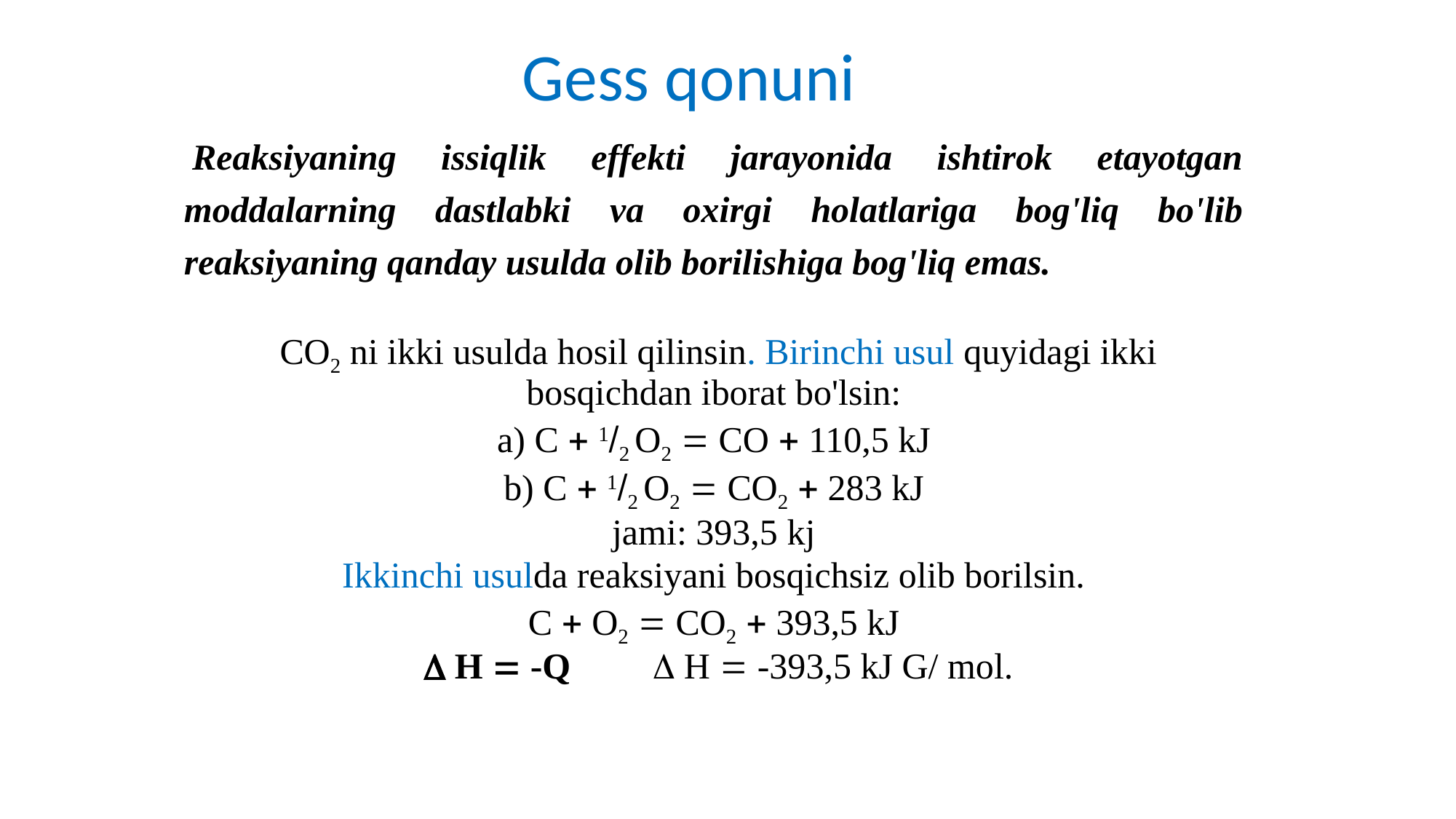

# Gess qonuni
 Reaksiyaning issiqlik effekti jarayonida ishtirok etayotgan moddalarning dastlabki va oxirgi holatlariga bog'liq bo'lib reaksiyaning qanday usulda olib borilishiga bog'liq emas.

 CO2 ni ikki usulda hosil qilinsin. Birinchi usul quyidagi ikki bosqichdan iborat bo'lsin:
a) C + 1/2 O2 = CO + 110,5 kJ
b) C + 1/2 O2 = CO2 + 283 kJ
jami: 393,5 kj
Ikkinchi usulda reaksiyani bosqichsiz olib borilsin.
C + O2 = CO2 + 393,5 kJ
 Δ H = -Q         Δ H = -393,5 kJ G/ mol.